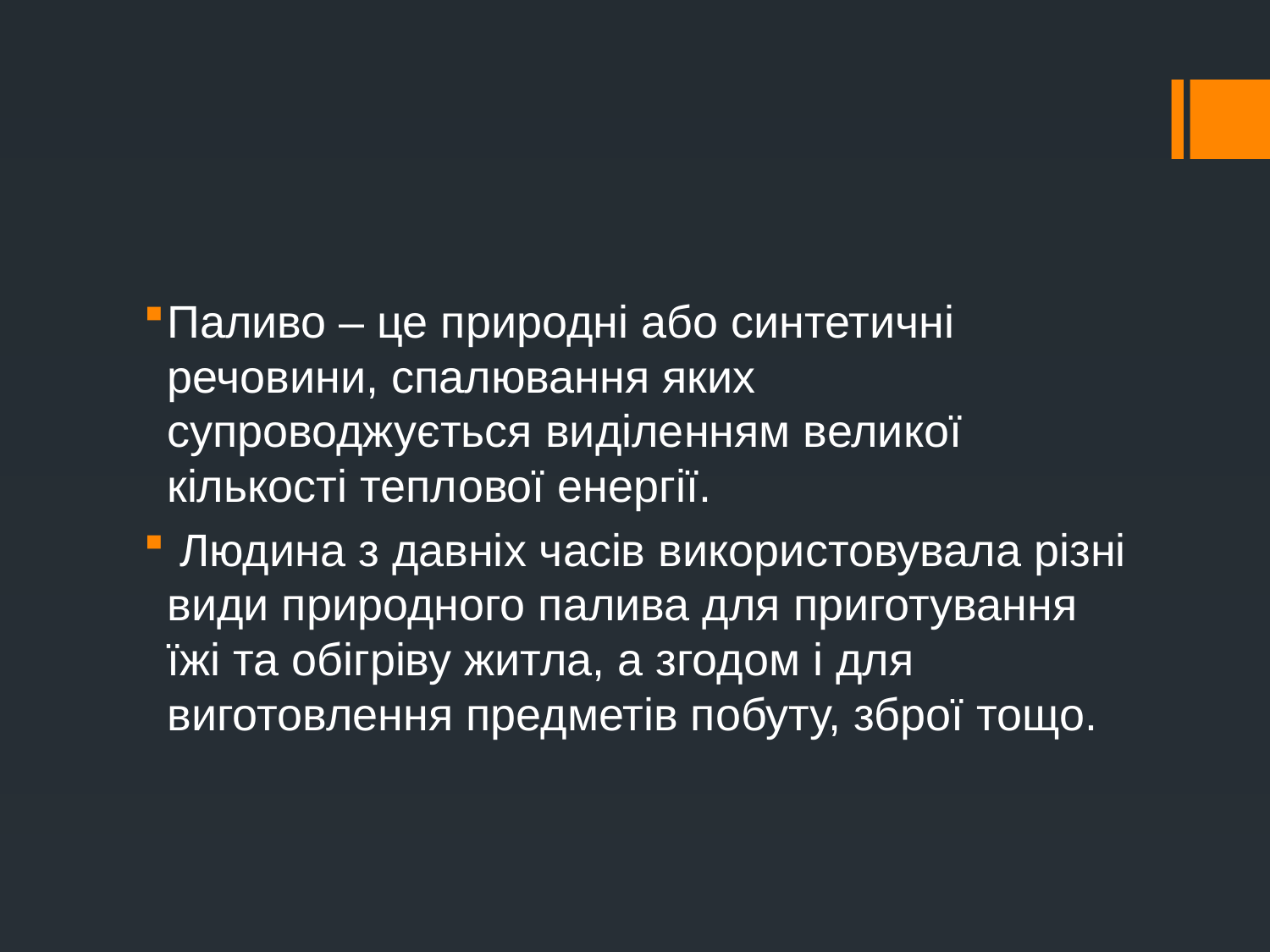

#
Паливо – це природні або синтетичні речовини, спалювання яких супроводжується виділенням великої кількості теплової енергії.
 Людина з давніх часів використовувала різні види природного палива для приготування їжі та обігріву житла, а згодом і для виготовлення предметів побуту, зброї тощо.